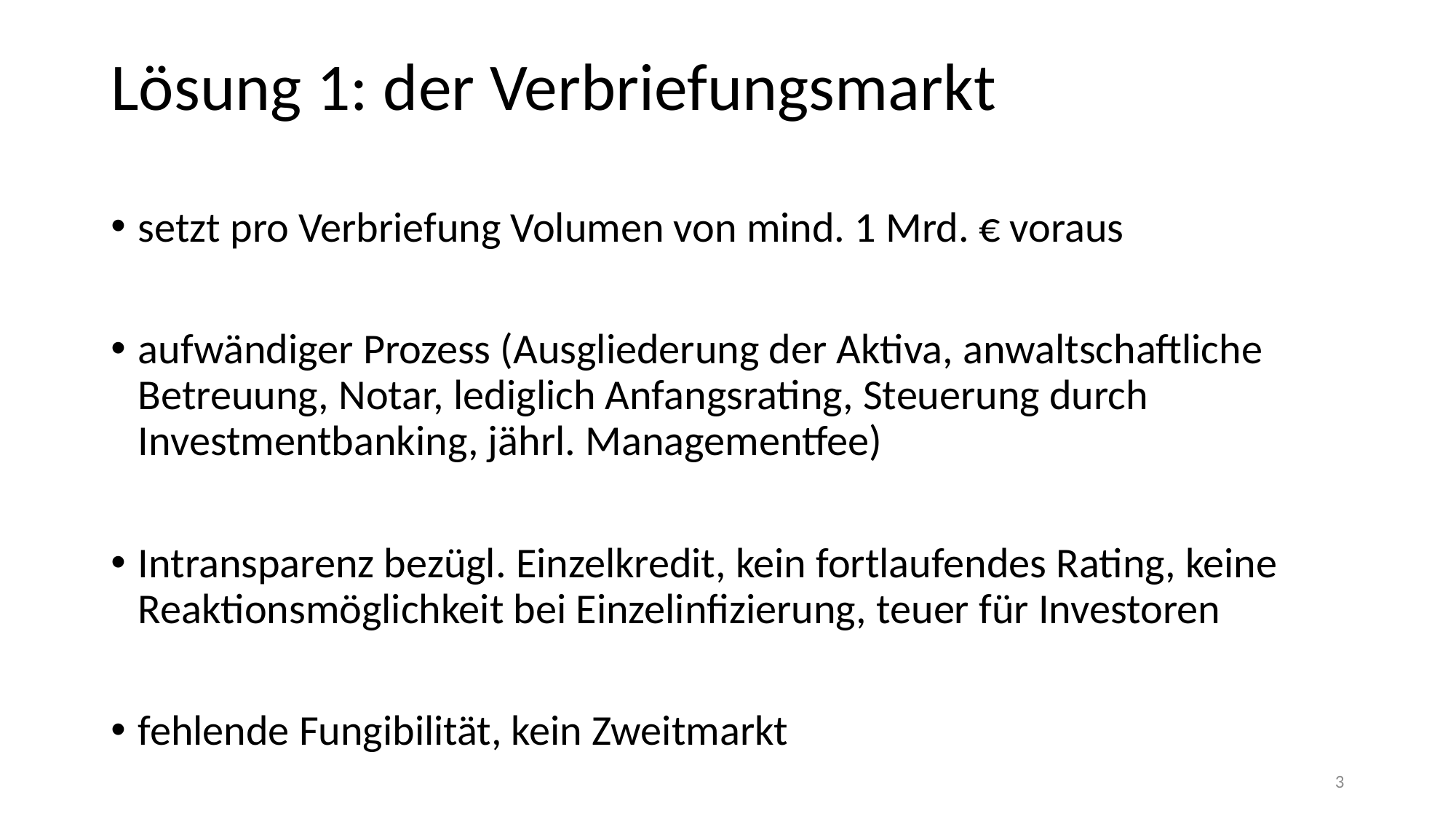

# Lösung 1: der Verbriefungsmarkt

setzt pro Verbriefung Volumen von mind. 1 Mrd. € voraus

aufwändiger Prozess (Ausgliederung der Aktiva, anwaltschaftliche Betreuung, Notar, lediglich Anfangsrating, Steuerung durch Investmentbanking, jährl. Managementfee)

Intransparenz bezügl. Einzelkredit, kein fortlaufendes Rating, keine Reaktionsmöglichkeit bei Einzelinfizierung, teuer für Investoren

fehlende Fungibilität, kein Zweitmarkt
3